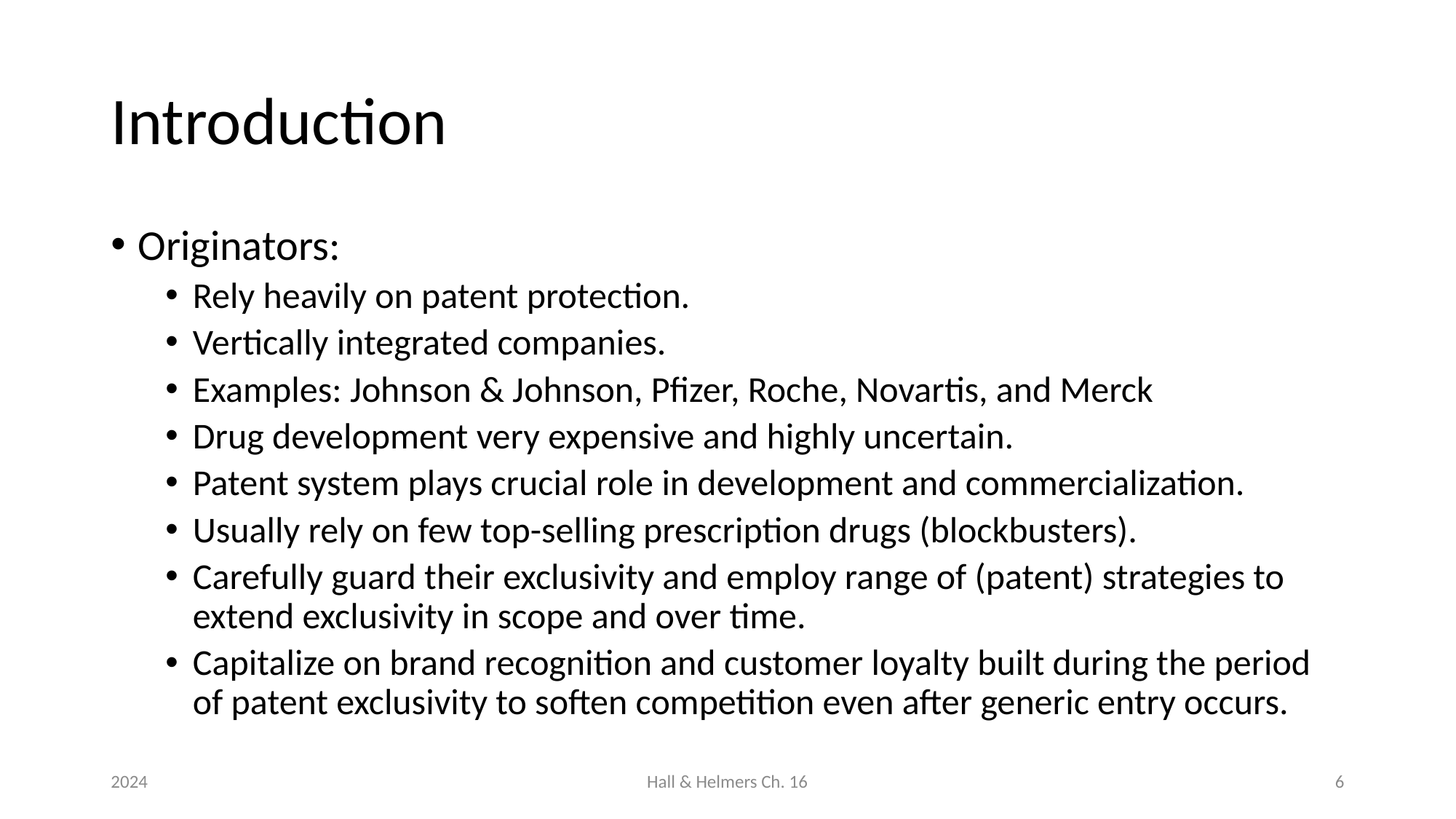

# Introduction
Originators:
Rely heavily on patent protection.
Vertically integrated companies.
Examples: Johnson & Johnson, Pfizer, Roche, Novartis, and Merck
Drug development very expensive and highly uncertain.
Patent system plays crucial role in development and commercialization.
Usually rely on few top-selling prescription drugs (blockbusters).
Carefully guard their exclusivity and employ range of (patent) strategies to extend exclusivity in scope and over time.
Capitalize on brand recognition and customer loyalty built during the period of patent exclusivity to soften competition even after generic entry occurs.

2024
Hall & Helmers Ch. 16
6